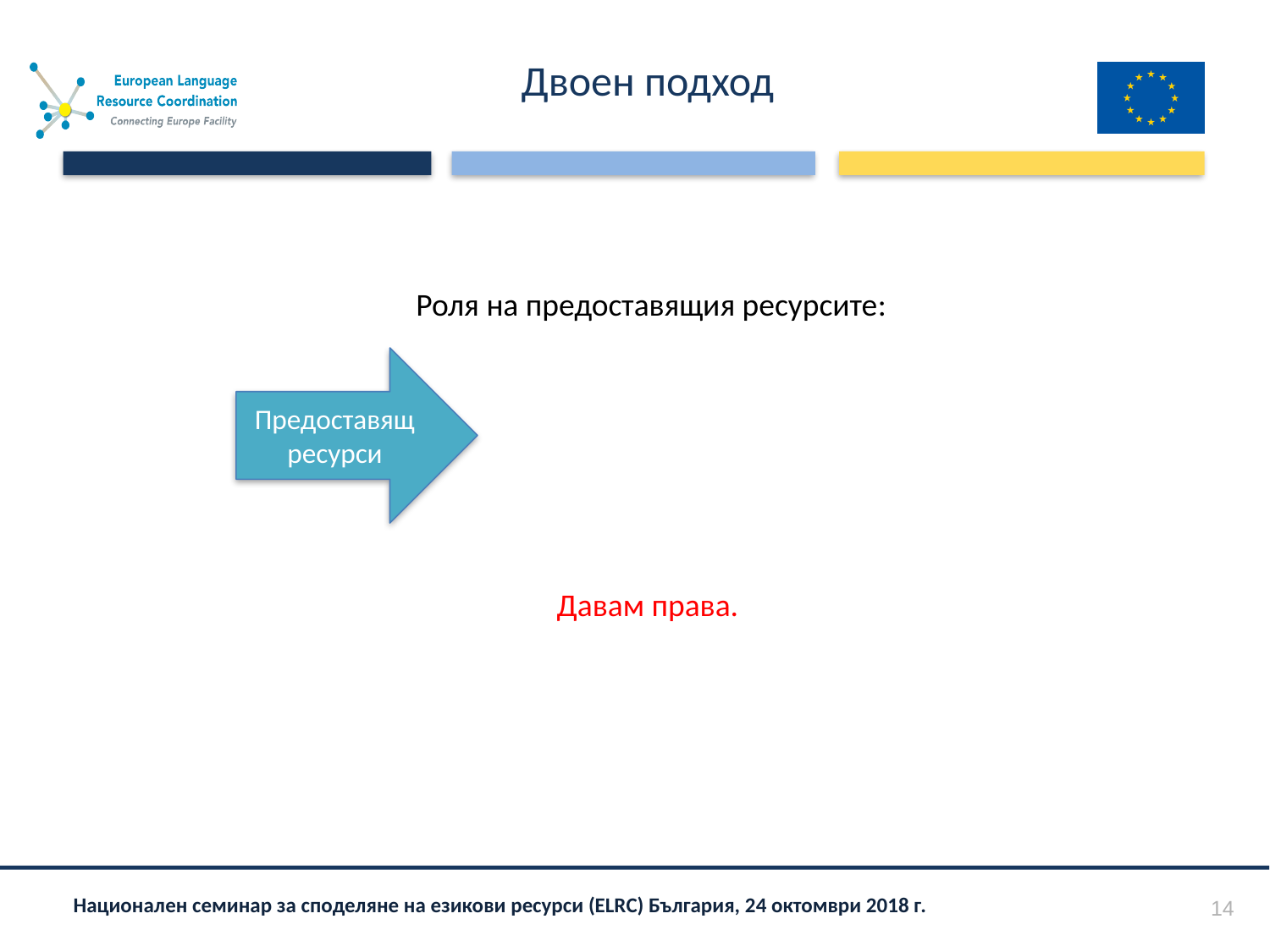

# Двоен подход
Роля на предоставящия ресурсите:
Предоставящ ресурси
Давам права.
14